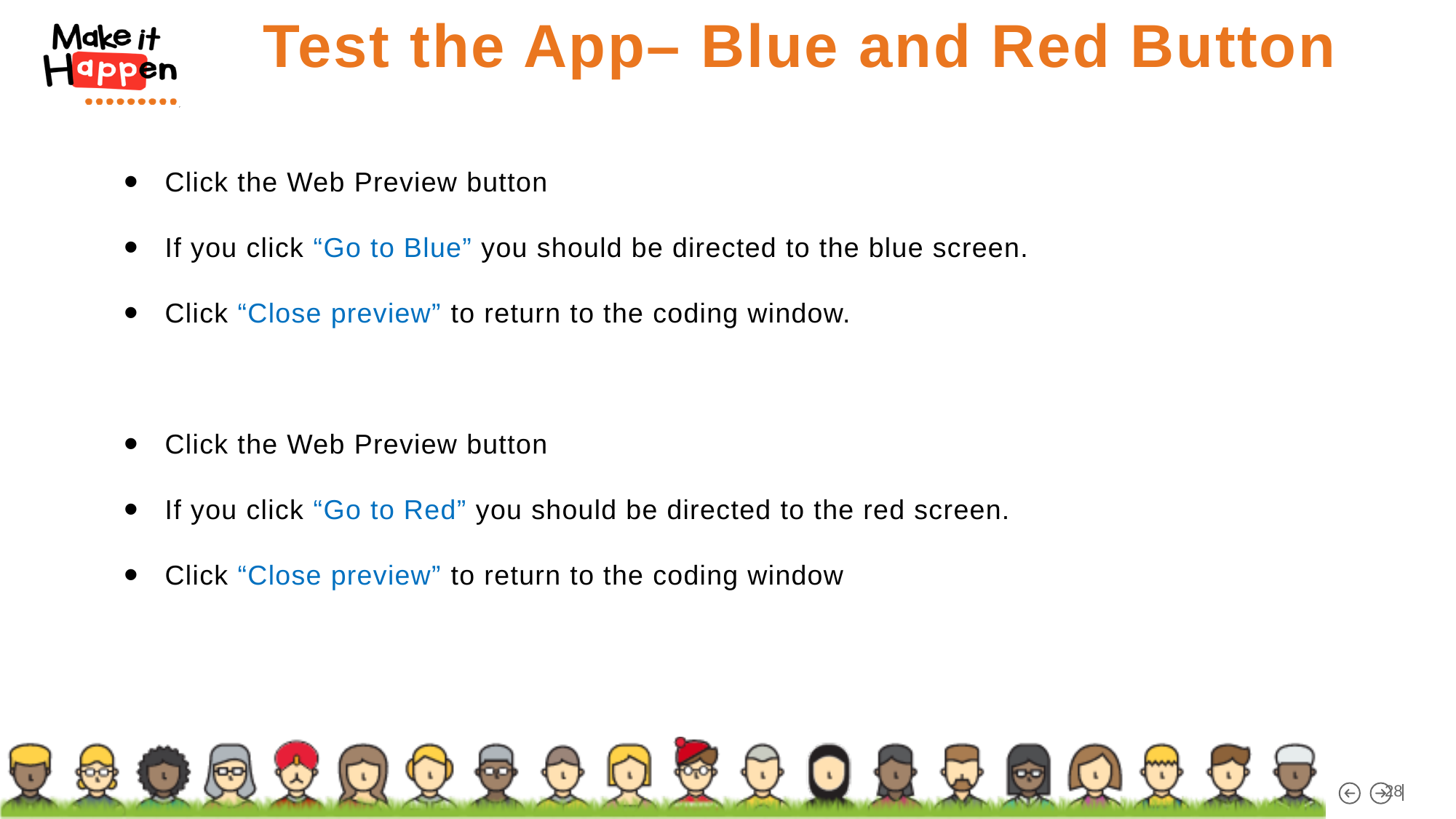

# Test the App– Blue and Red Button
Click the Web Preview button
If you click “Go to Blue” you should be directed to the blue screen.
Click “Close preview” to return to the coding window.

Click the Web Preview button
If you click “Go to Red” you should be directed to the red screen.
Click “Close preview” to return to the coding window